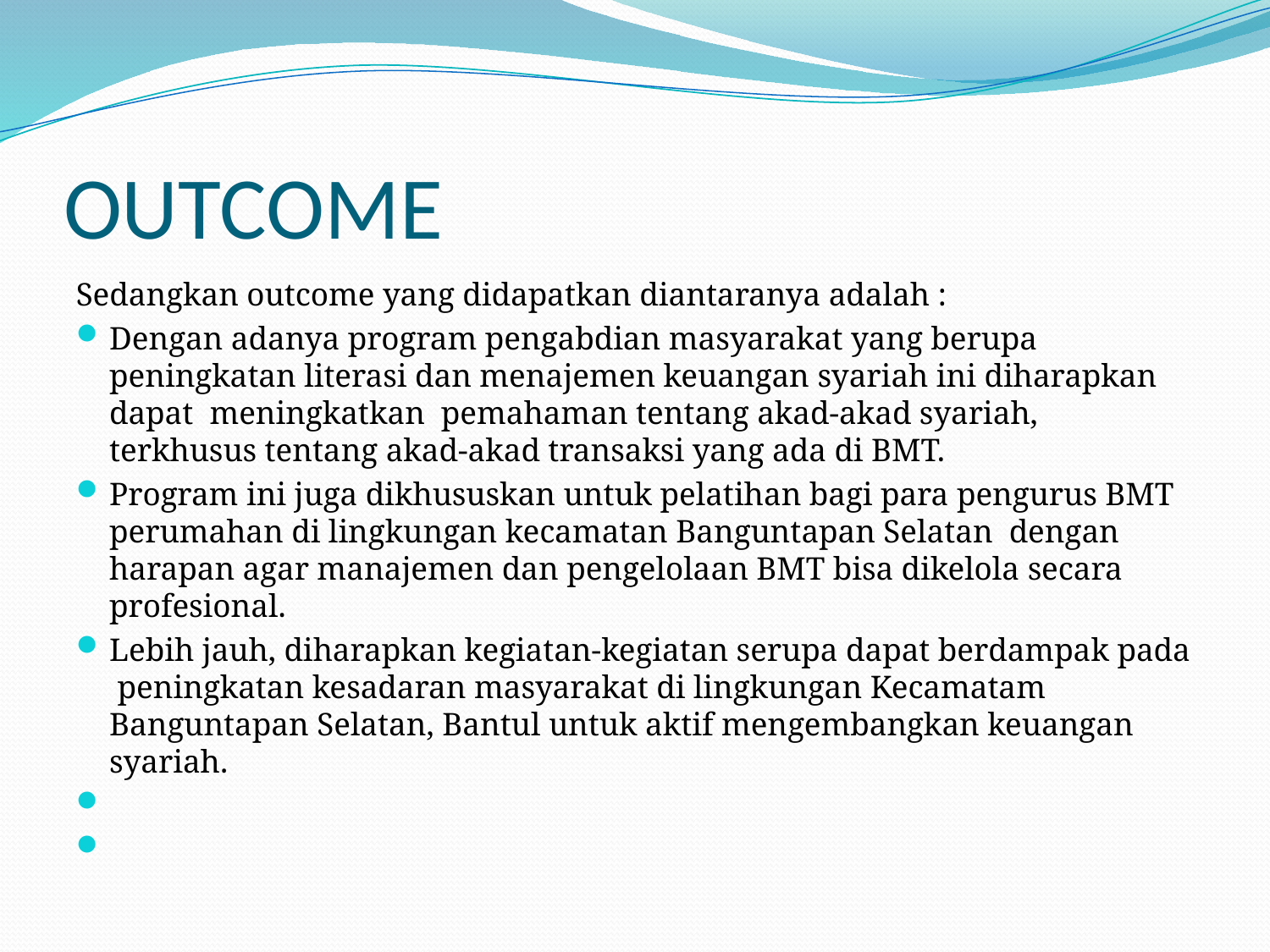

# OUTCOME
Sedangkan outcome yang didapatkan diantaranya adalah :
Dengan adanya program pengabdian masyarakat yang berupa peningkatan literasi dan menajemen keuangan syariah ini diharapkan dapat  meningkatkan  pemahaman tentang akad-akad syariah, terkhusus tentang akad-akad transaksi yang ada di BMT.
Program ini juga dikhususkan untuk pelatihan bagi para pengurus BMT perumahan di lingkungan kecamatan Banguntapan Selatan  dengan harapan agar manajemen dan pengelolaan BMT bisa dikelola secara profesional.
Lebih jauh, diharapkan kegiatan-kegiatan serupa dapat berdampak pada  peningkatan kesadaran masyarakat di lingkungan Kecamatam Banguntapan Selatan, Bantul untuk aktif mengembangkan keuangan syariah.